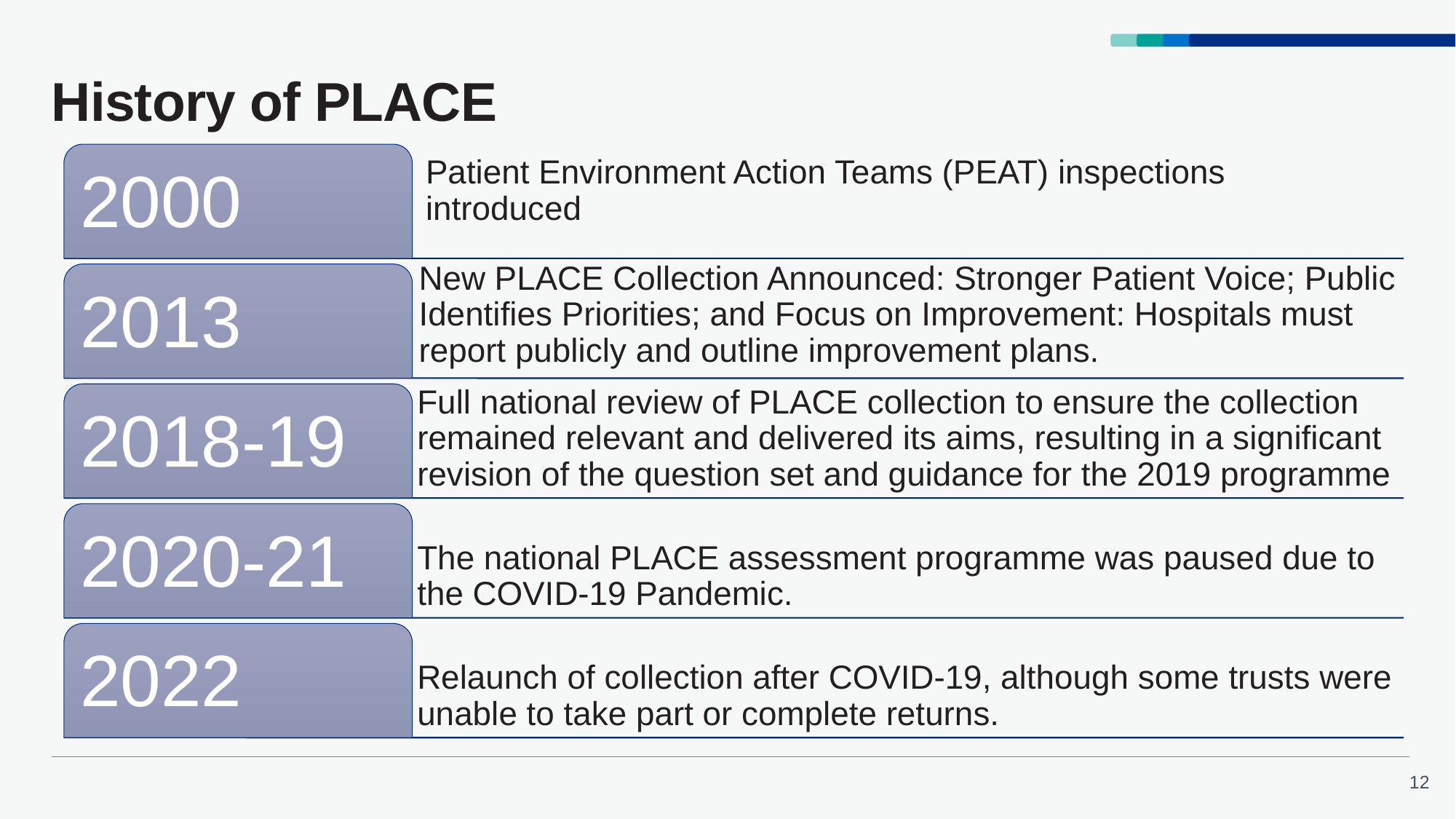

# History of PLACE
Patient Environment Action Teams (PEAT) inspections introduced
2000
New PLACE Collection Announced: Stronger Patient Voice; Public Identifies Priorities; and Focus on Improvement: Hospitals must report publicly and outline improvement plans.
2013
Full national review of PLACE collection to ensure the collection remained relevant and delivered its aims, resulting in a significant revision of the question set and guidance for the 2019 programme
2018-19
The national PLACE assessment programme was paused due to the COVID-19 Pandemic.
2020-21
Relaunch of collection after COVID-19, although some trusts were unable to take part or complete returns.
2022